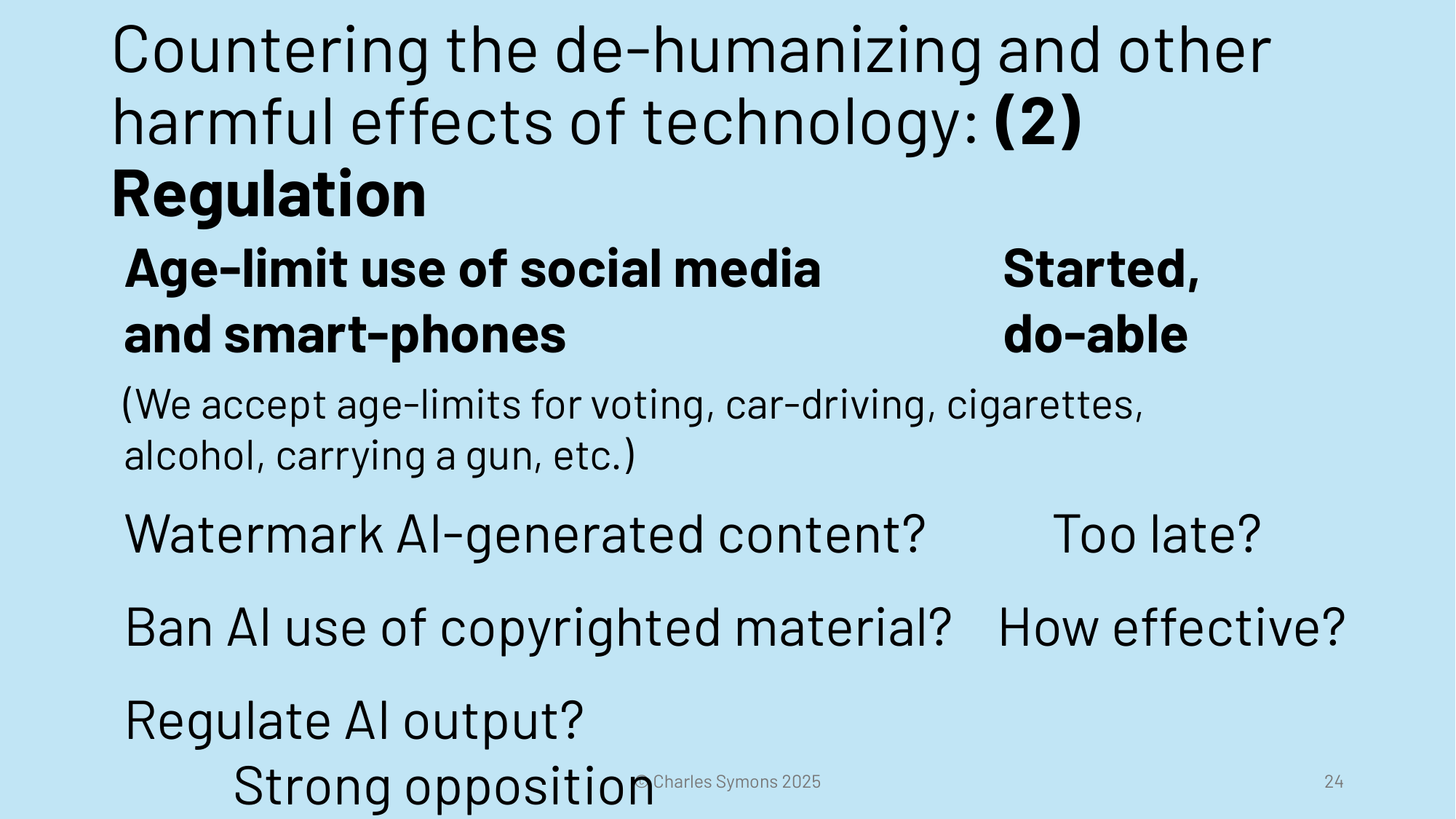

# Countering the de-humanizing and other harmful effects of technology: (2) Regulation
Age-limit use of social media and smart-phones
Started, do-able
(We accept age-limits for voting, car-driving, cigarettes, alcohol, carrying a gun, etc.)
Watermark AI-generated content?	     Too late?
Ban AI use of copyrighted material?	How effective?
Regulate AI output?						    		Strong opposition
																(= ‘Censorship’)
© Charles Symons 2025
24